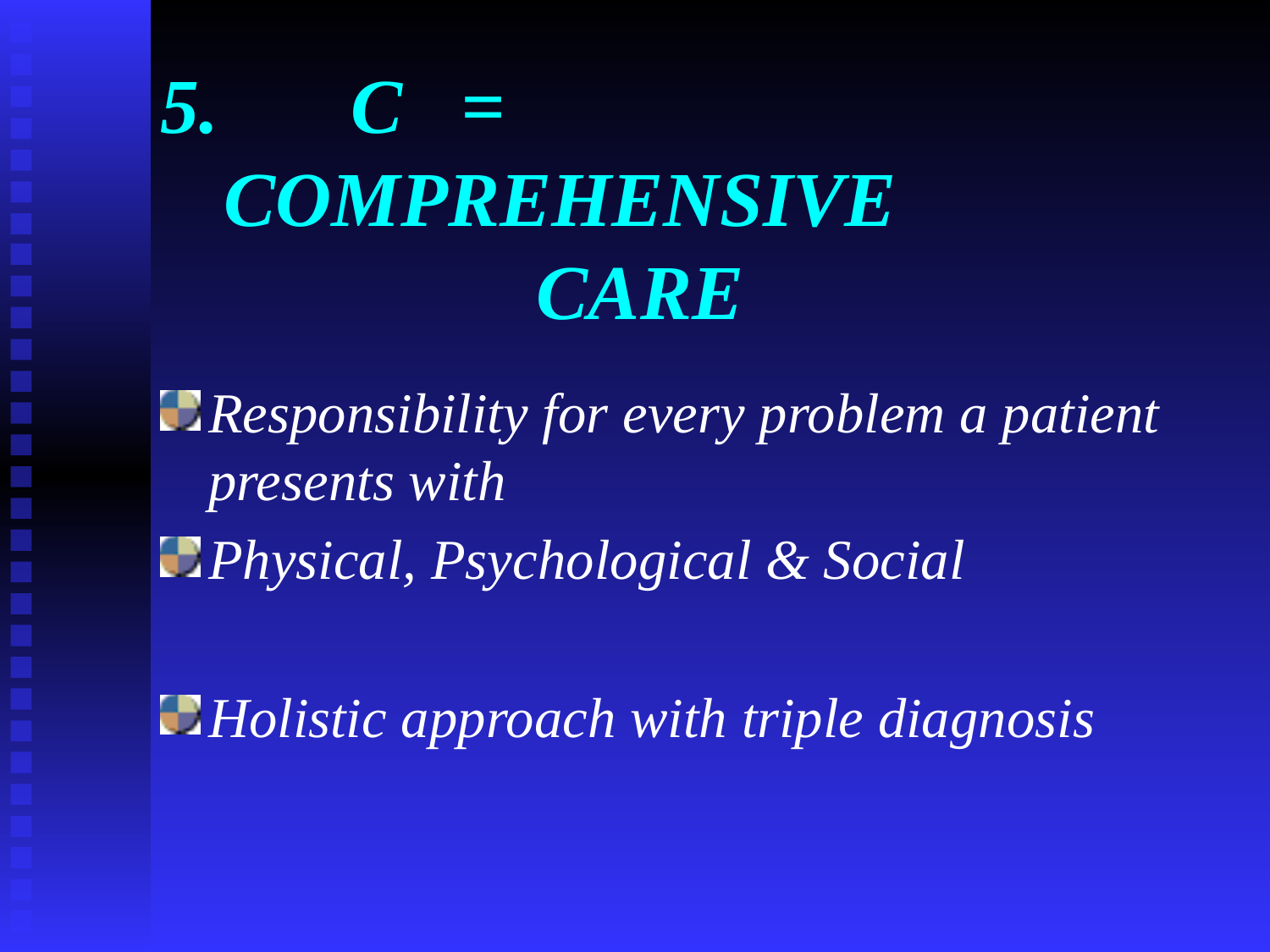

5.		C   =   COMPREHENSIVE
			   CARE
Responsibility for every problem a patient presents with
Physical, Psychological & Social

Holistic approach with triple diagnosis